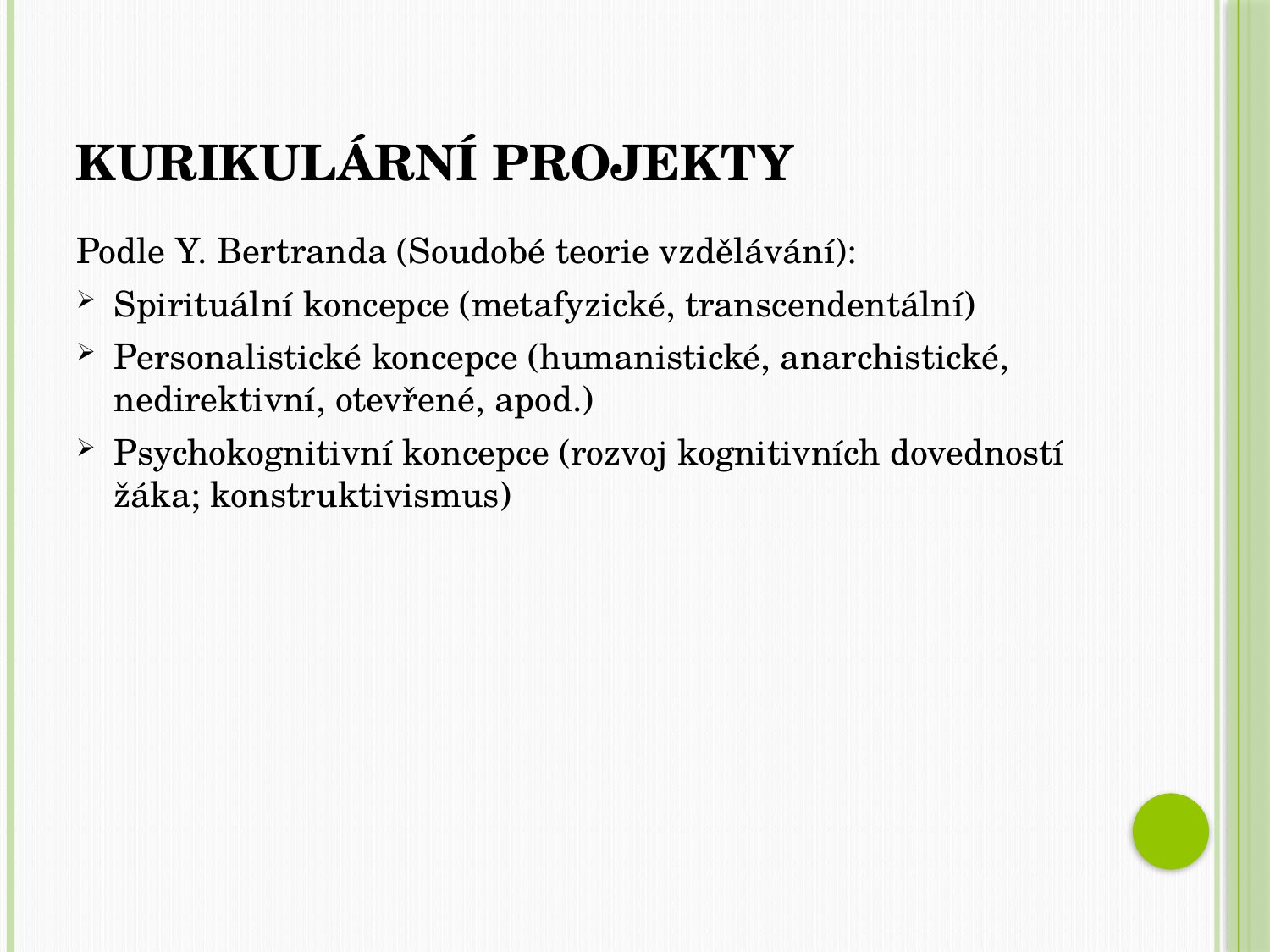

# Kurikulární projekty
Podle Y. Bertranda (Soudobé teorie vzdělávání):
Spirituální koncepce (metafyzické, transcendentální)
Personalistické koncepce (humanistické, anarchistické, nedirektivní, otevřené, apod.)
Psychokognitivní koncepce (rozvoj kognitivních dovedností žáka; konstruktivismus)